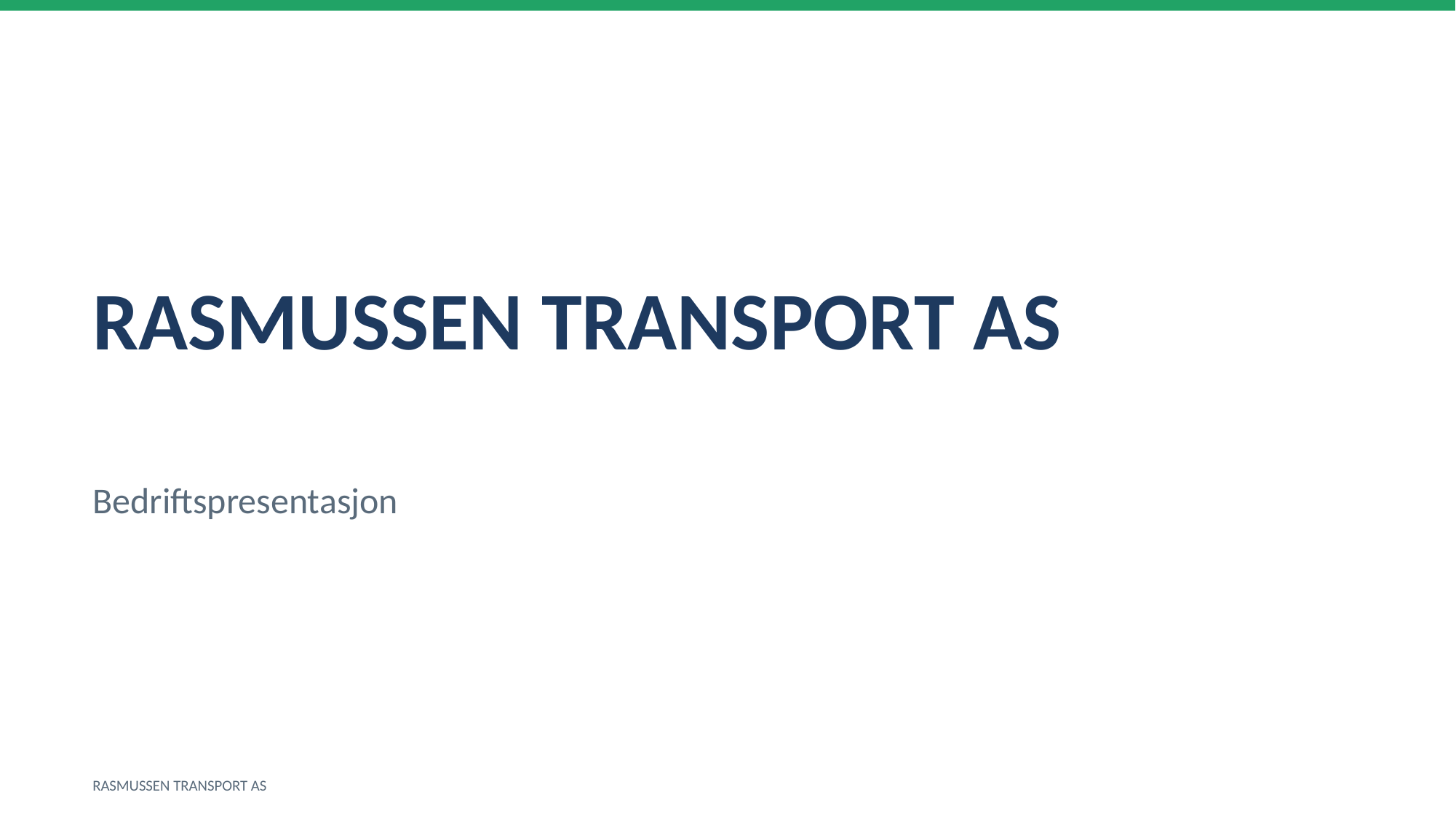

RASMUSSEN TRANSPORT AS
Bedriftspresentasjon
RASMUSSEN TRANSPORT AS